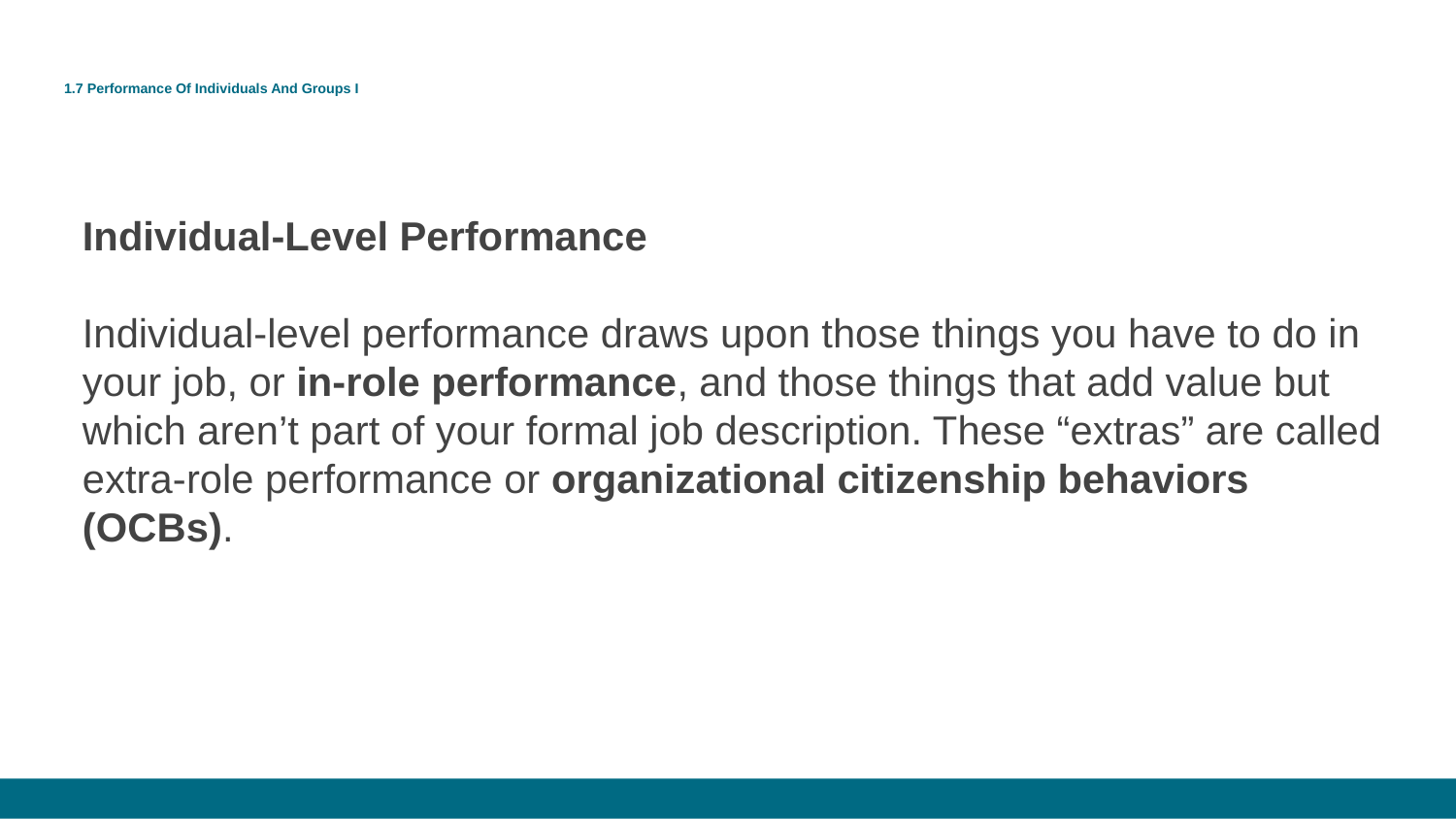

# 1.7 Performance Of Individuals And Groups I
Individual-Level Performance

Individual-level performance draws upon those things you have to do in your job, or in-role performance, and those things that add value but which aren’t part of your formal job description. These “extras” are called extra-role performance or organizational citizenship behaviors (OCBs).